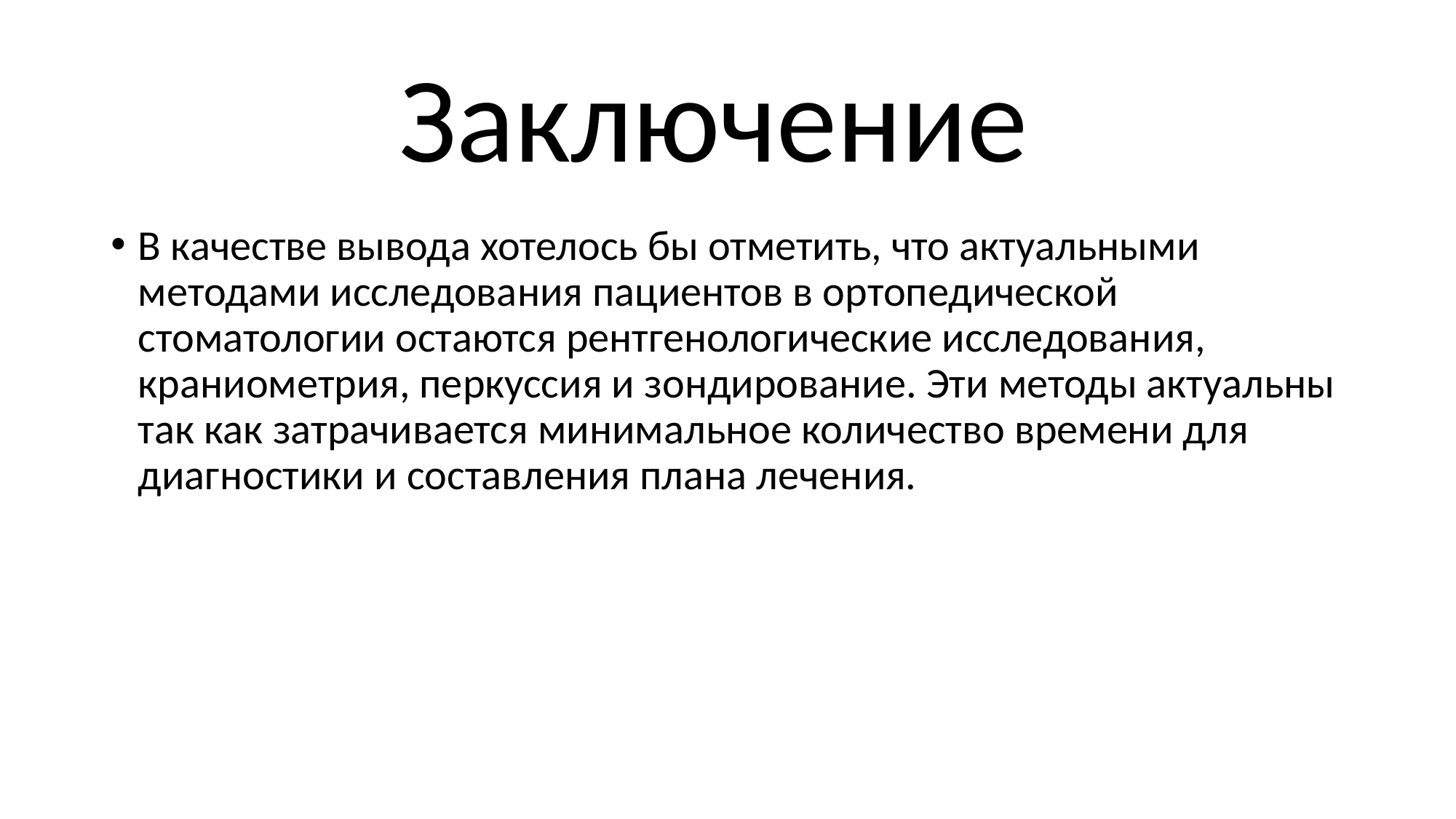

# Заключение
В качестве вывода хотелось бы отметить, что актуальными методами исследования пациентов в ортопедической стоматологии остаются рентгенологические исследования, краниометрия, перкуссия и зондирование. Эти методы актуальны так как затрачивается минимальное количество времени для диагностики и составления плана лечения.